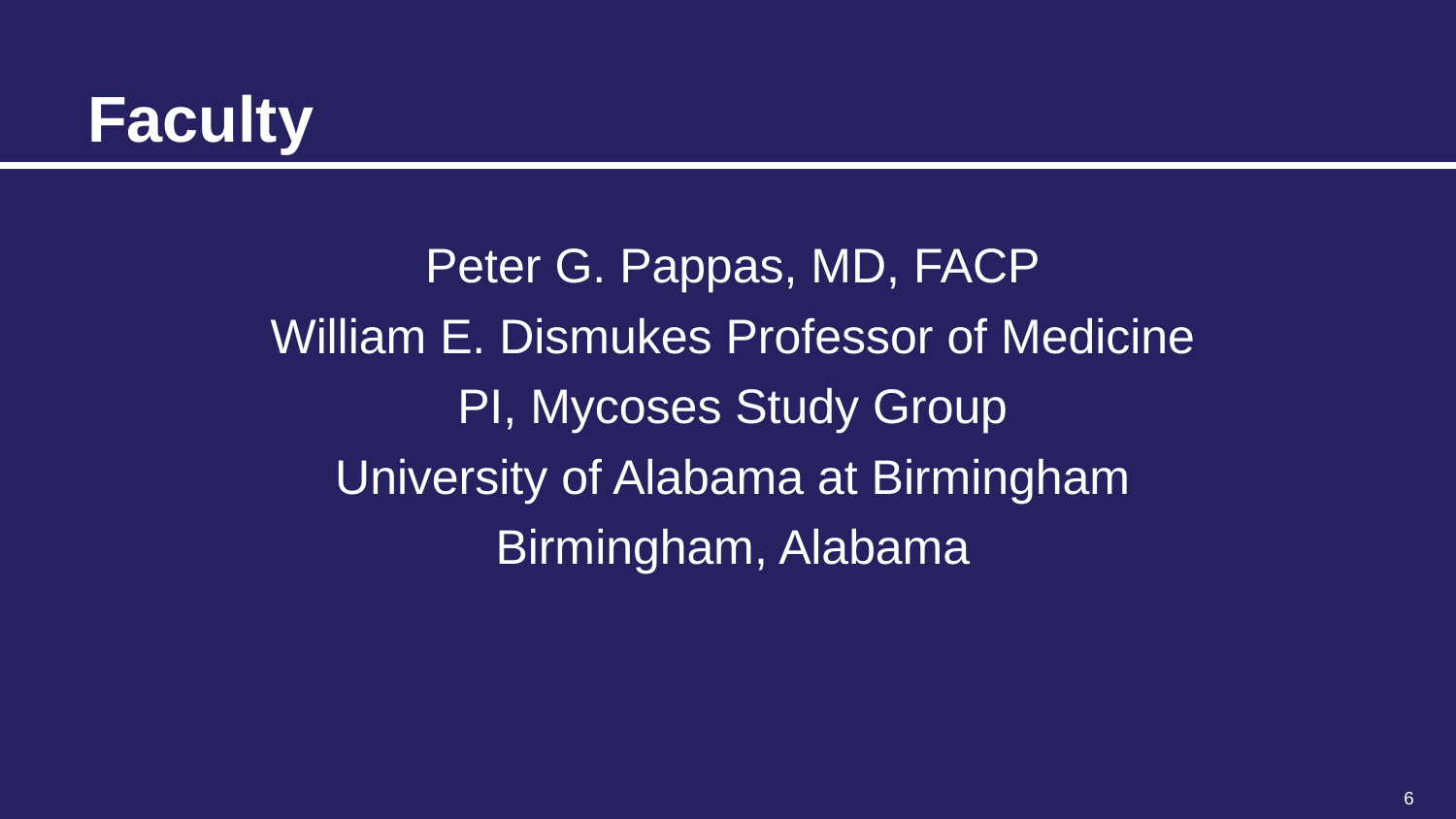

# Faculty

Peter G. Pappas, MD, FACP
William E. Dismukes Professor of Medicine
PI, Mycoses Study Group
University of Alabama at Birmingham
Birmingham, Alabama

6